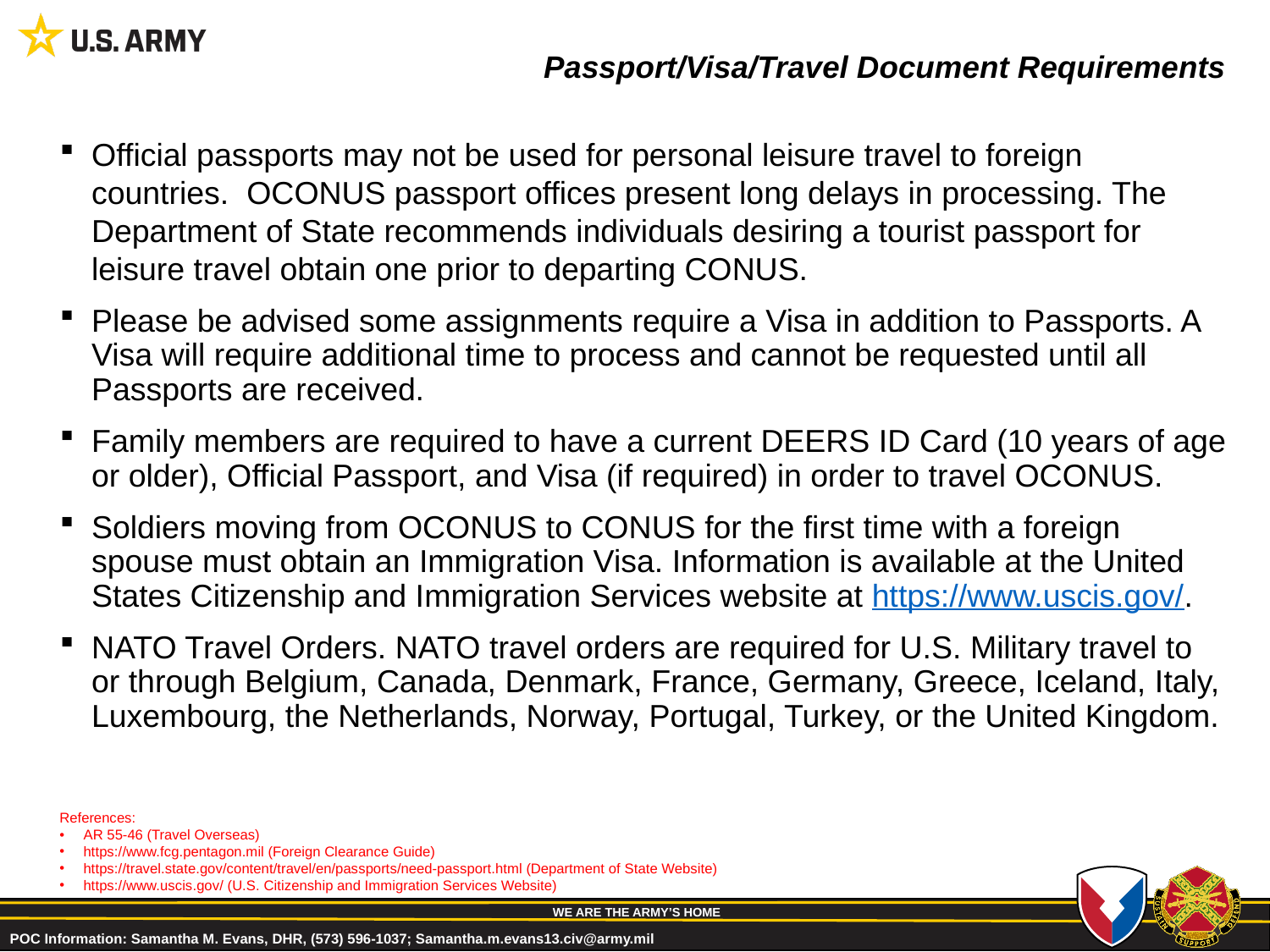

# Passport/Visa/Travel Document Requirements
Official passports may not be used for personal leisure travel to foreign countries.  OCONUS passport offices present long delays in processing. The Department of State recommends individuals desiring a tourist passport for leisure travel obtain one prior to departing CONUS.
Please be advised some assignments require a Visa in addition to Passports. A Visa will require additional time to process and cannot be requested until all Passports are received.
Family members are required to have a current DEERS ID Card (10 years of age or older), Official Passport, and Visa (if required) in order to travel OCONUS.
Soldiers moving from OCONUS to CONUS for the first time with a foreign spouse must obtain an Immigration Visa. Information is available at the United States Citizenship and Immigration Services website at https://www.uscis.gov/.
NATO Travel Orders. NATO travel orders are required for U.S. Military travel to or through Belgium, Canada, Denmark, France, Germany, Greece, Iceland, Italy, Luxembourg, the Netherlands, Norway, Portugal, Turkey, or the United Kingdom.

References:
AR 55-46 (Travel Overseas)
https://www.fcg.pentagon.mil (Foreign Clearance Guide)
https://travel.state.gov/content/travel/en/passports/need-passport.html (Department of State Website)
https://www.uscis.gov/ (U.S. Citizenship and Immigration Services Website)